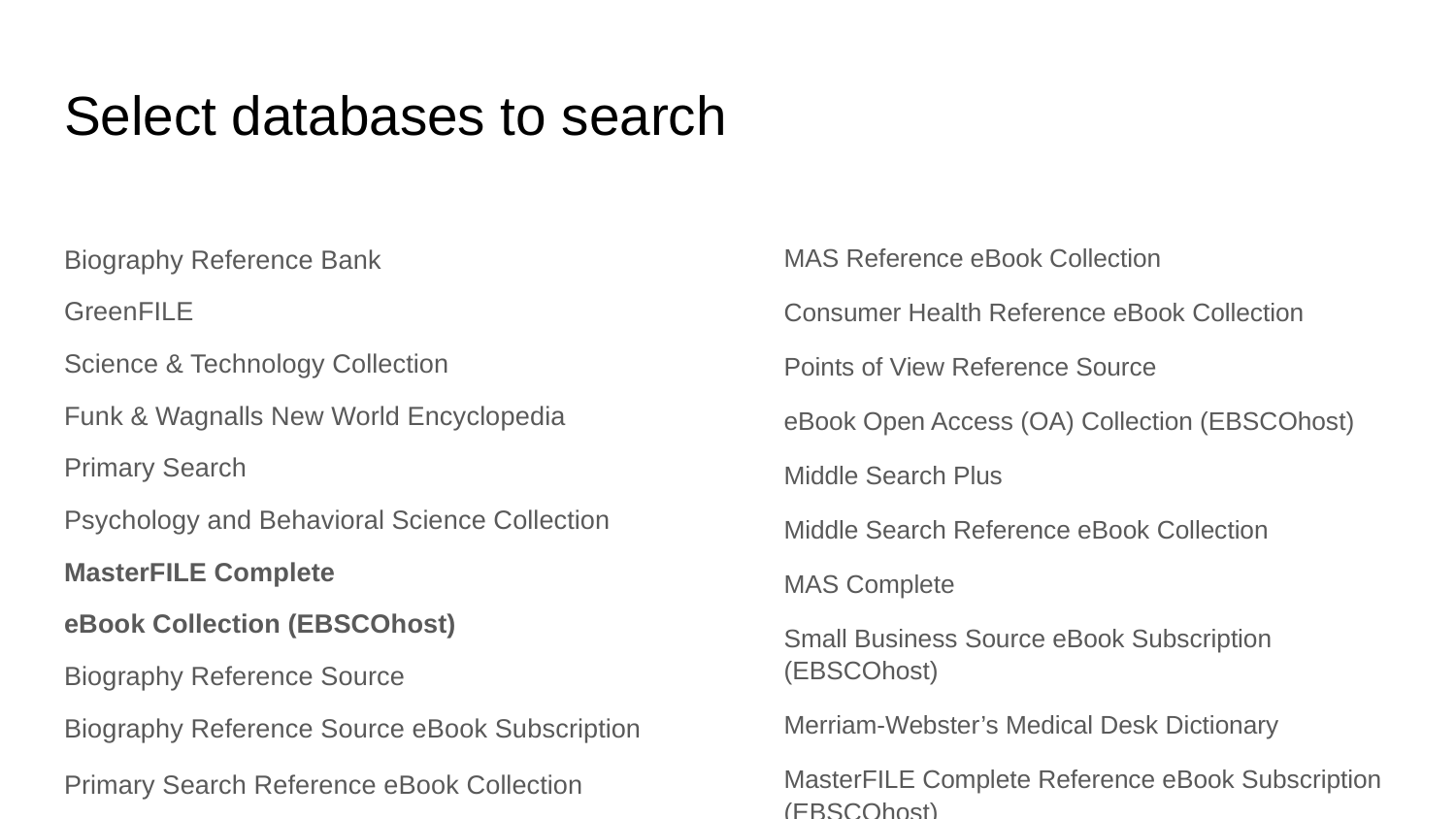

# Select databases to search
MAS Reference eBook Collection
Consumer Health Reference eBook Collection
Points of View Reference Source
eBook Open Access (OA) Collection (EBSCOhost)
Middle Search Plus
Middle Search Reference eBook Collection
MAS Complete
Small Business Source eBook Subscription (EBSCOhost)
Merriam-Webster’s Medical Desk Dictionary
MasterFILE Complete Reference eBook Subscription (EBSCOhost)
Biography Reference Bank
GreenFILE
Science & Technology Collection
Funk & Wagnalls New World Encyclopedia
Primary Search
Psychology and Behavioral Science Collection
MasterFILE Complete
eBook Collection (EBSCOhost)
Biography Reference Source
Biography Reference Source eBook Subscription
Primary Search Reference eBook Collection